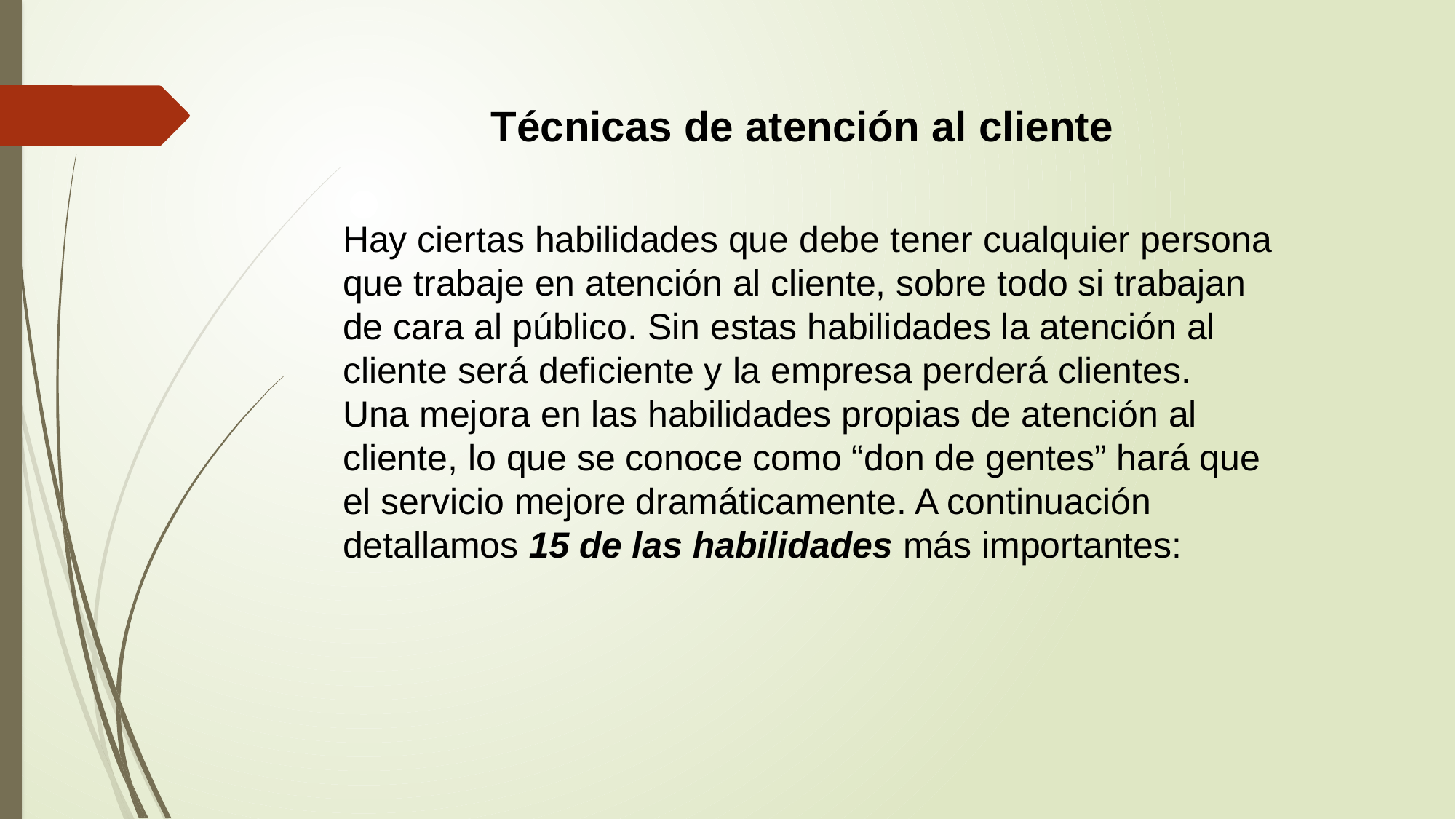

Técnicas de atención al cliente

Hay ciertas habilidades que debe tener cualquier persona que trabaje en atención al cliente, sobre todo si trabajan de cara al público. Sin estas habilidades la atención al cliente será deficiente y la empresa perderá clientes.
Una mejora en las habilidades propias de atención al cliente, lo que se conoce como “don de gentes” hará que el servicio mejore dramáticamente. A continuación detallamos 15 de las habilidades más importantes: